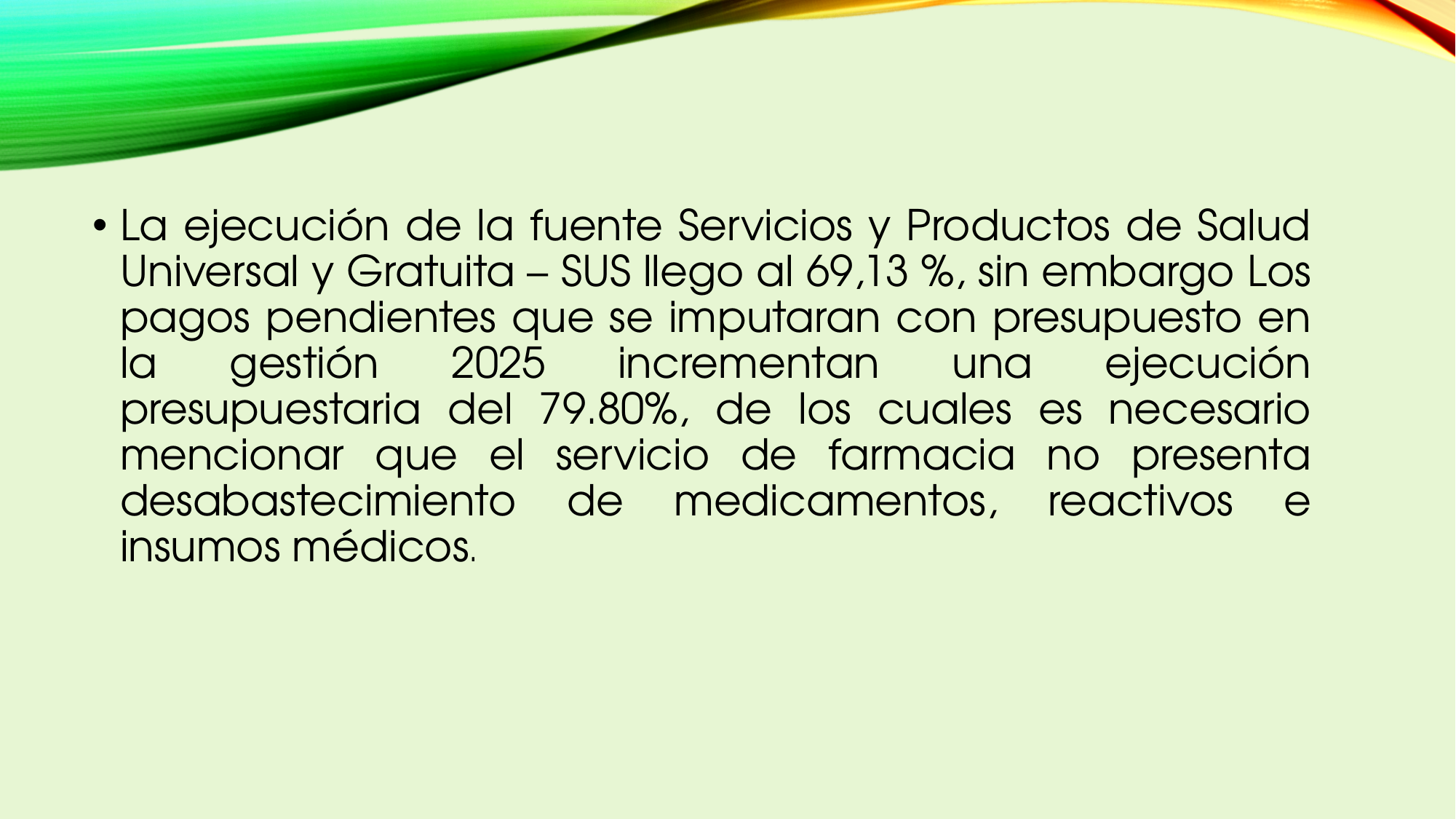

La ejecución de la fuente Servicios y Productos de Salud Universal y Gratuita – SUS llego al 69,13 %, sin embargo Los pagos pendientes que se imputaran con presupuesto en la gestión 2025 incrementan una ejecución presupuestaria del 79.80%, de los cuales es necesario mencionar que el servicio de farmacia no presenta desabastecimiento de medicamentos, reactivos e insumos médicos.